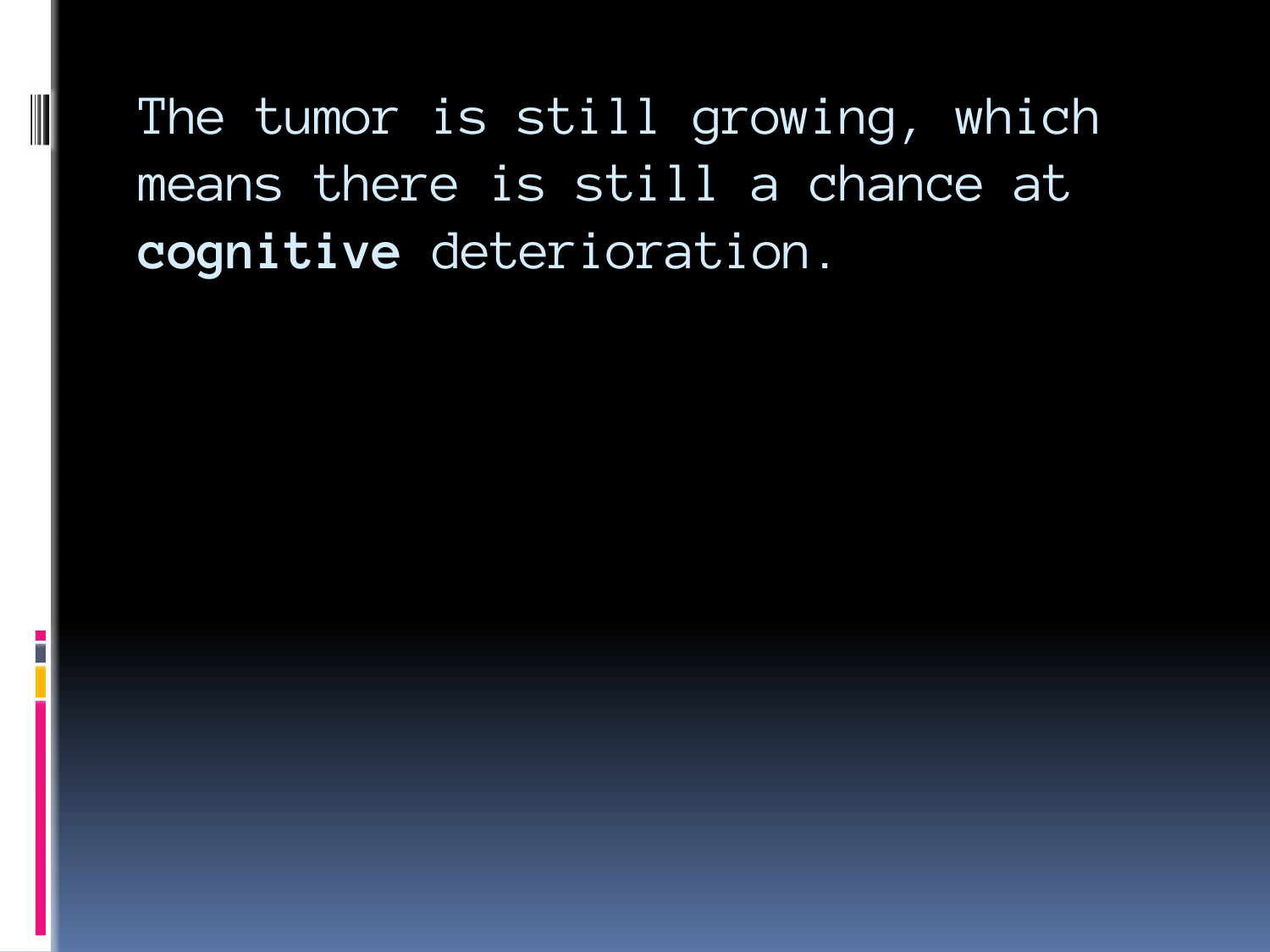

# The tumor is still growing, which means there is still a chance at cognitive deterioration.